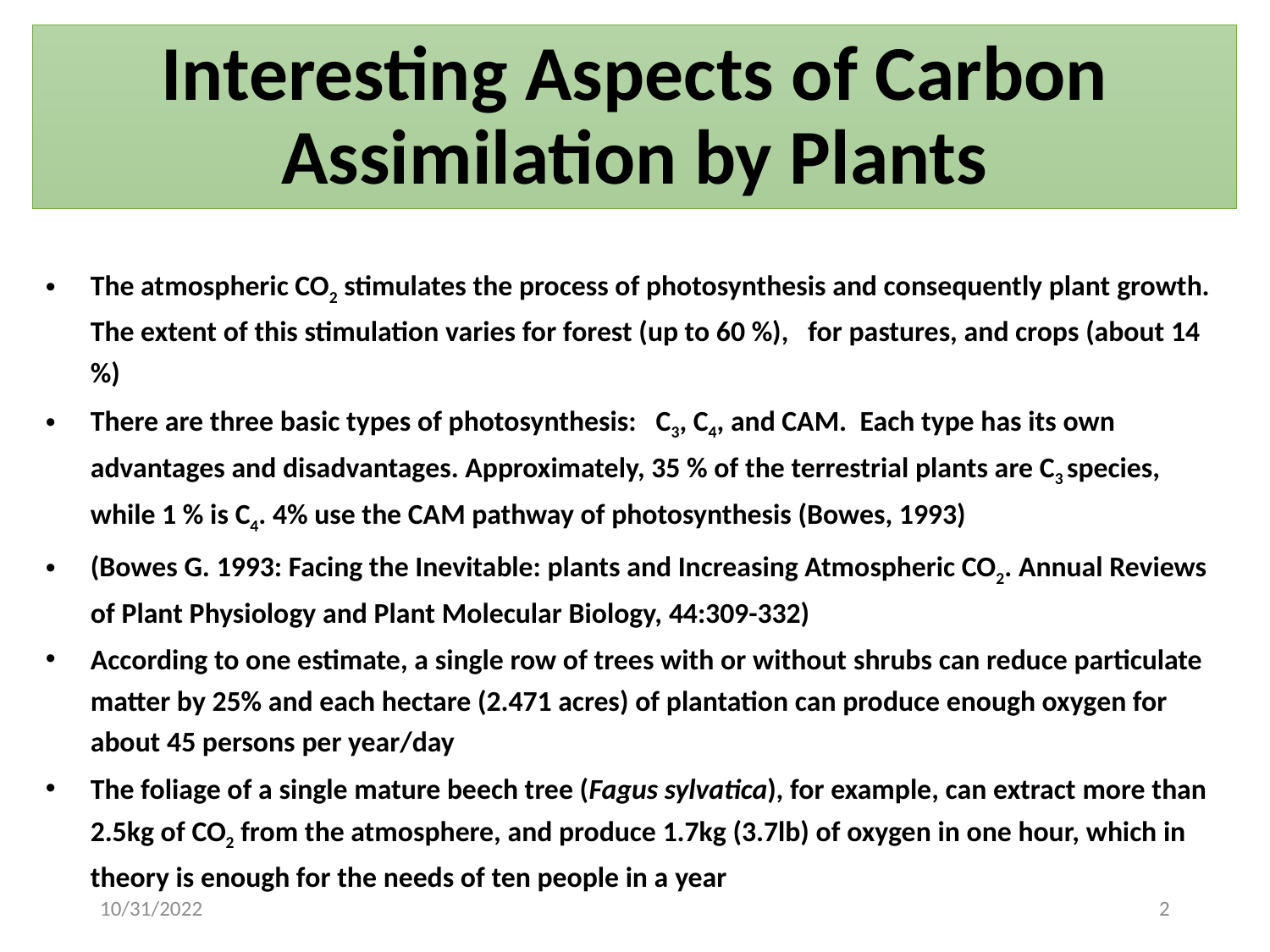

# Interesting Aspects of Carbon Assimilation by Plants
The atmospheric CO2 stimulates the process of photosynthesis and consequently plant growth. The extent of this stimulation varies for forest (up to 60 %),   for pastures, and crops (about 14 %)
There are three basic types of photosynthesis:   C3, C4, and CAM.  Each type has its own advantages and disadvantages. Approximately, 35 % of the terrestrial plants are C3 species, while 1 % is C4. 4% use the CAM pathway of photosynthesis (Bowes, 1993)
(Bowes G. 1993: Facing the Inevitable: plants and Increasing Atmospheric CO2. Annual Reviews of Plant Physiology and Plant Molecular Biology, 44:309-332)
According to one estimate, a single row of trees with or without shrubs can reduce particulate matter by 25% and each hectare (2.471 acres) of plantation can produce enough oxygen for about 45 persons per year/day
The foliage of a single mature beech tree (Fagus sylvatica), for example, can extract more than 2.5kg of CO2 from the atmosphere, and produce 1.7kg (3.7lb) of oxygen in one hour, which in theory is enough for the needs of ten people in a year

10/31/2022
2